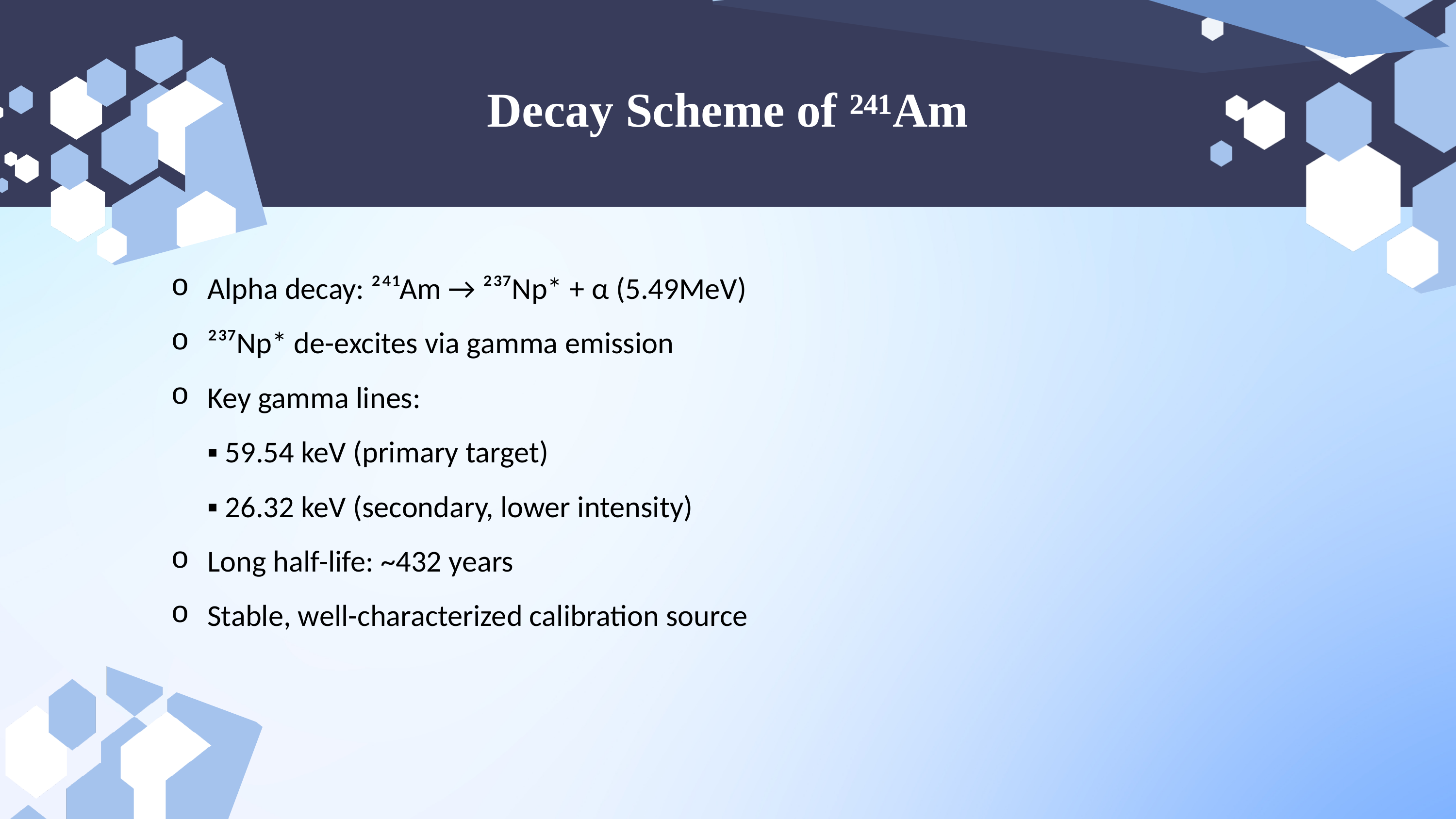

Decay Scheme of ²⁴¹Am

Alpha decay: ²⁴¹Am → ²³⁷Np* + α (5.49MeV)
²³⁷Np* de-excites via gamma emission
Key gamma lines:
▪ 59.54 keV (primary target)
▪ 26.32 keV (secondary, lower intensity)
Long half-life: ~432 years
Stable, well-characterized calibration source